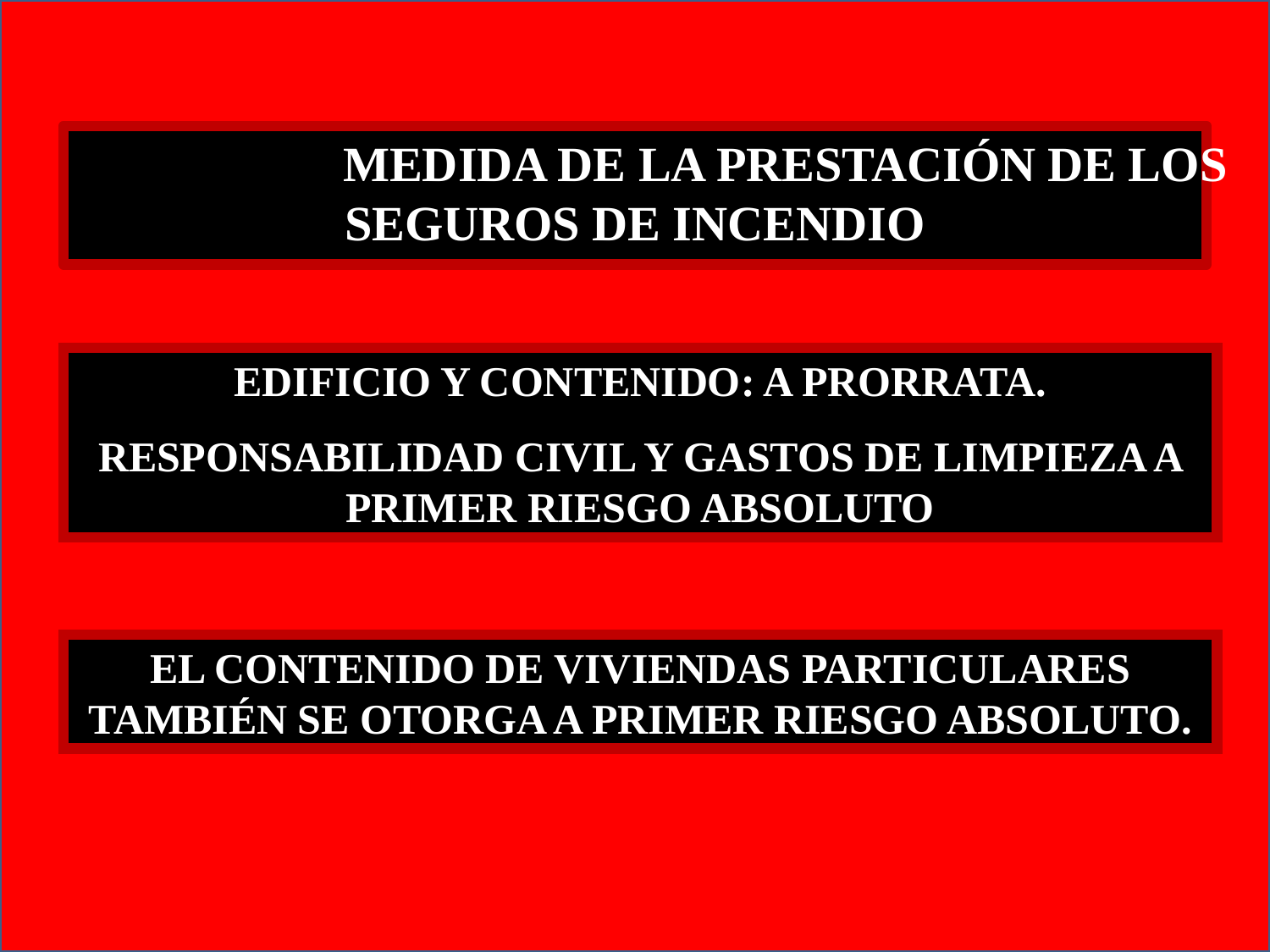

MEDIDA DE LA PRESTACIÓN DE LOS SEGUROS DE INCENDIO
EDIFICIO Y CONTENIDO: A PRORRATA.
RESPONSABILIDAD CIVIL Y GASTOS DE LIMPIEZA A PRIMER RIESGO ABSOLUTO
EL CONTENIDO DE VIVIENDAS PARTICULARES TAMBIÉN SE OTORGA A PRIMER RIESGO ABSOLUTO.